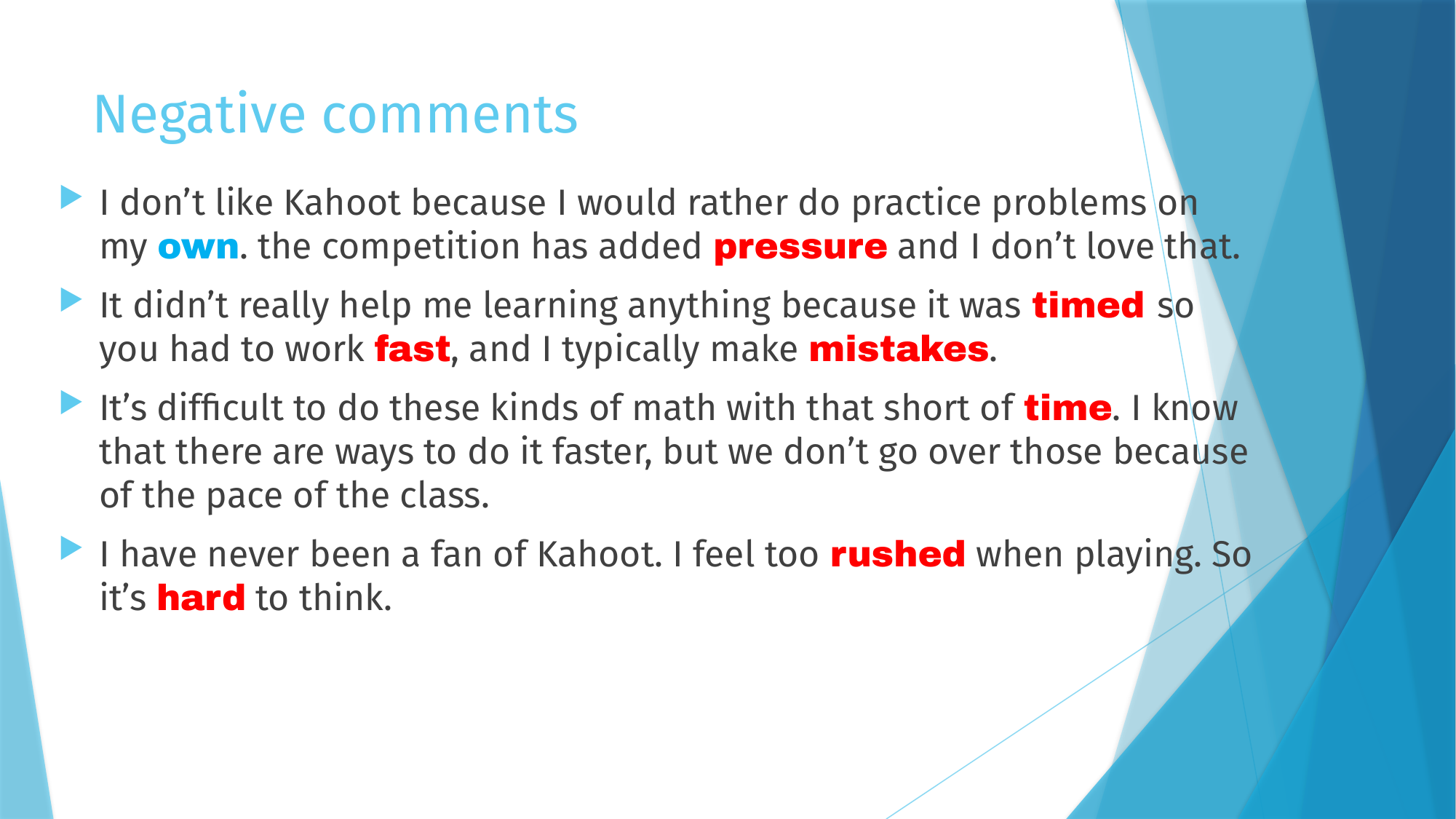

# Negative comments
I don’t like Kahoot because I would rather do practice problems on my own. the competition has added pressure and I don’t love that.
It didn’t really help me learning anything because it was timed so you had to work fast, and I typically make mistakes.
It’s difficult to do these kinds of math with that short of time. I know that there are ways to do it faster, but we don’t go over those because of the pace of the class.
I have never been a fan of Kahoot. I feel too rushed when playing. So it’s hard to think.